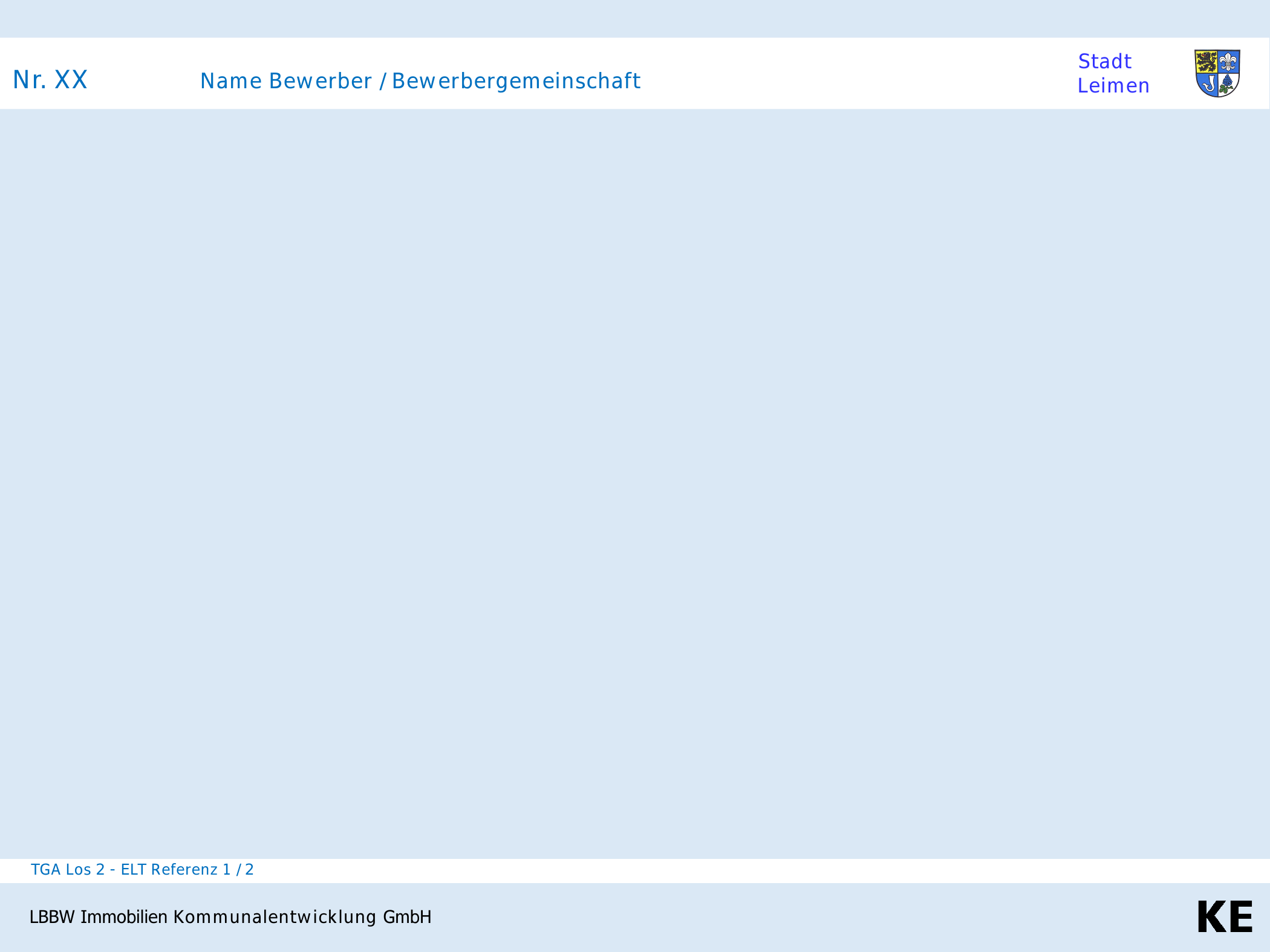

Nr. XX  	 Name Bewerber /Bewerbergemeinschaft

TGA Los 2 - ELT Referenz 1 /2